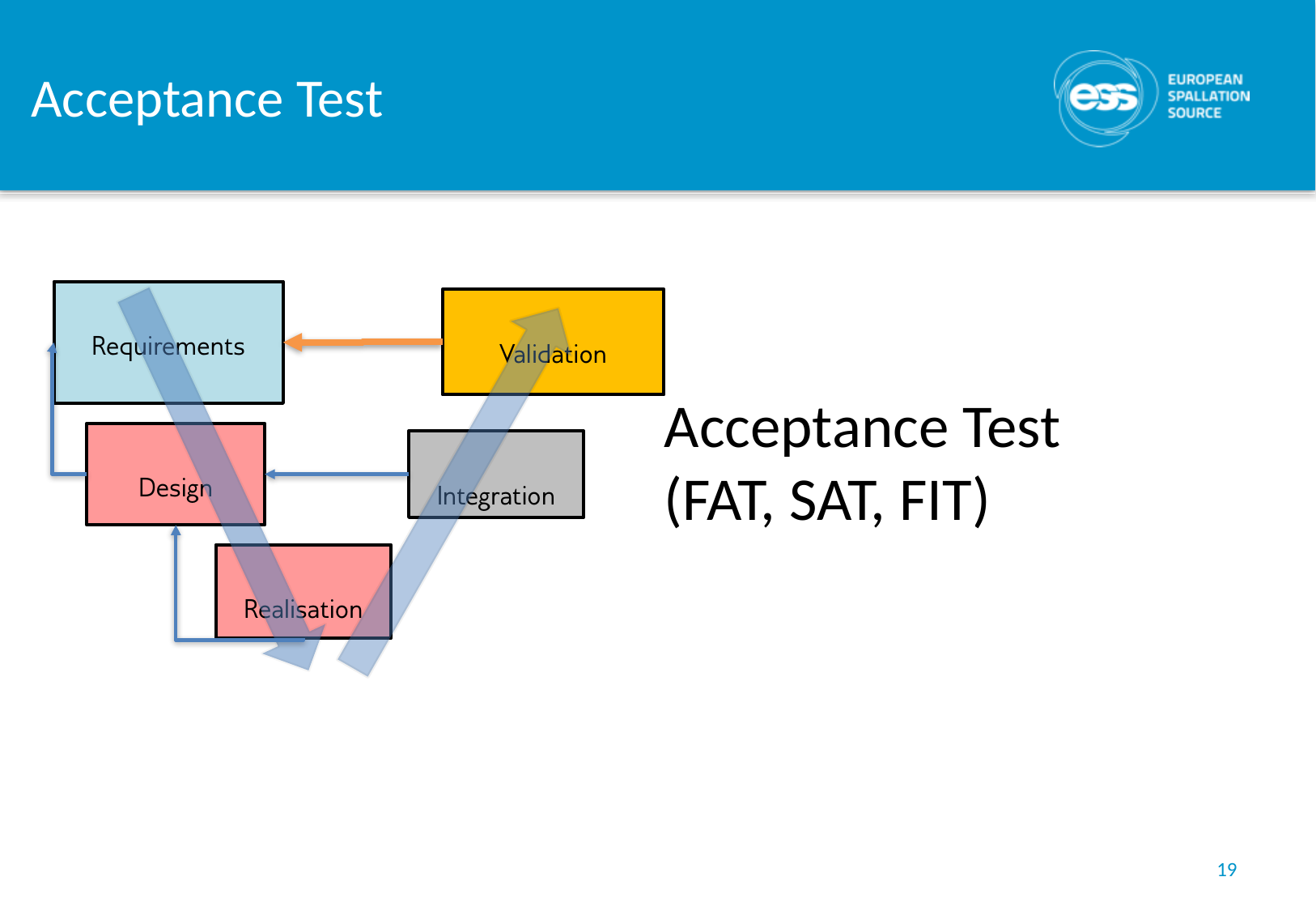

# Acceptance Test

Requirements

Validation
Acceptance Test (FAT, SAT, FIT)

Design

Integration

Realisation
19